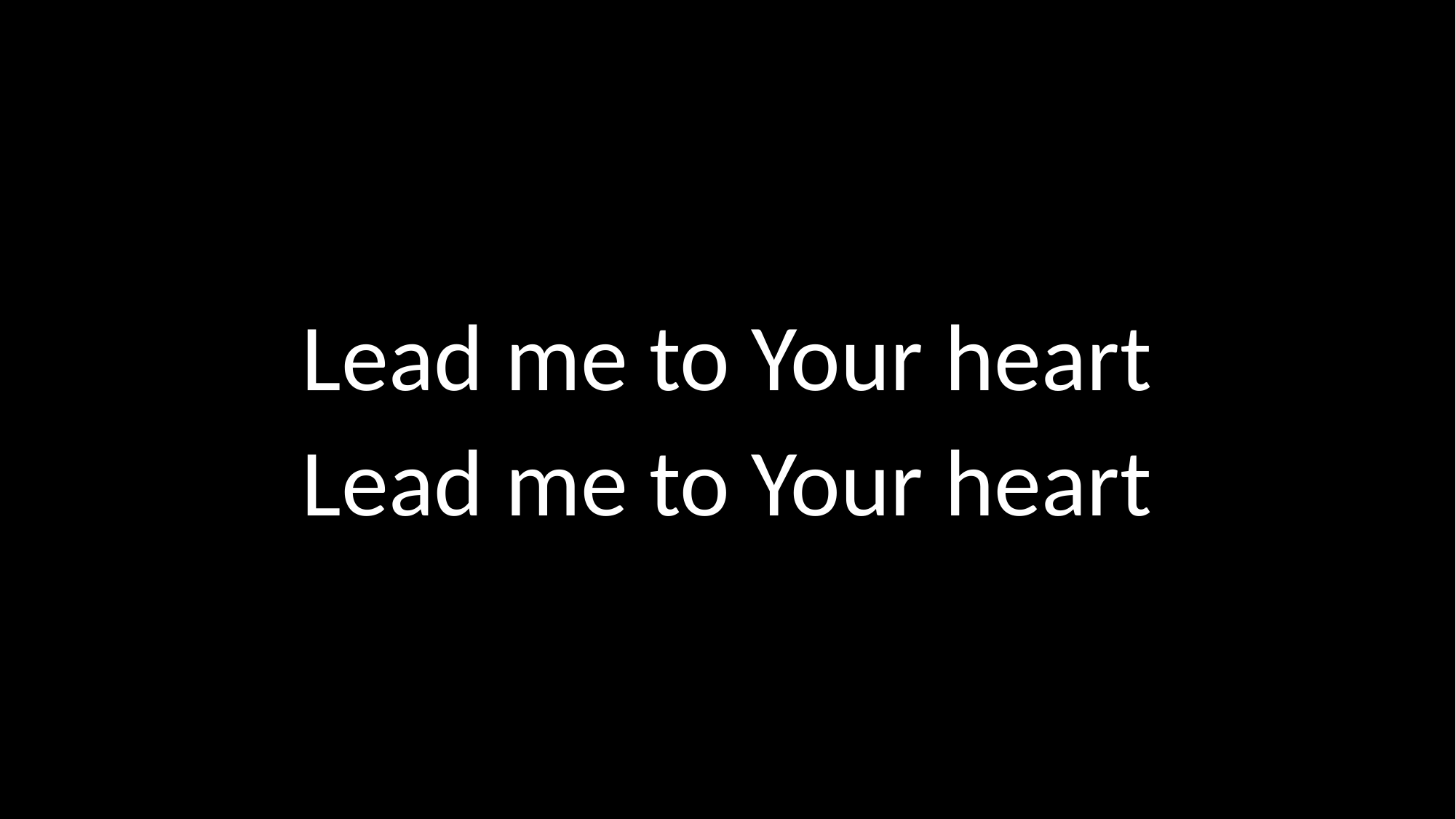

# Lead me to Your heart Lead me to Your heart